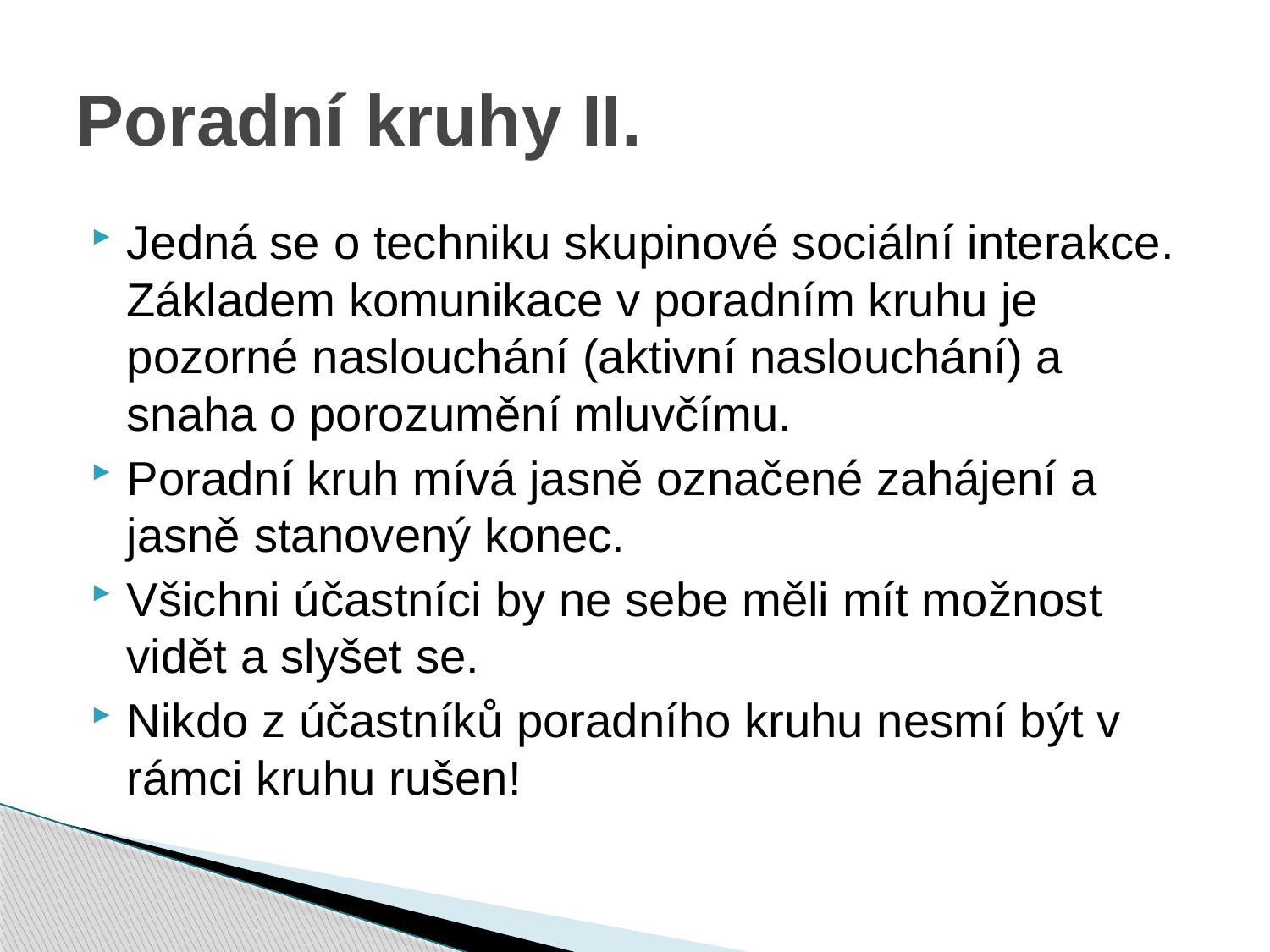

# Poradní kruhy II.
Jedná se o techniku skupinové sociální interakce. Základem komunikace v poradním kruhu je pozorné naslouchání (aktivní naslouchání) a snaha o porozumění mluvčímu.
Poradní kruh mívá jasně označené zahájení a jasně stanovený konec.
Všichni účastníci by ne sebe měli mít možnost vidět a slyšet se.
Nikdo z účastníků poradního kruhu nesmí být v rámci kruhu rušen!